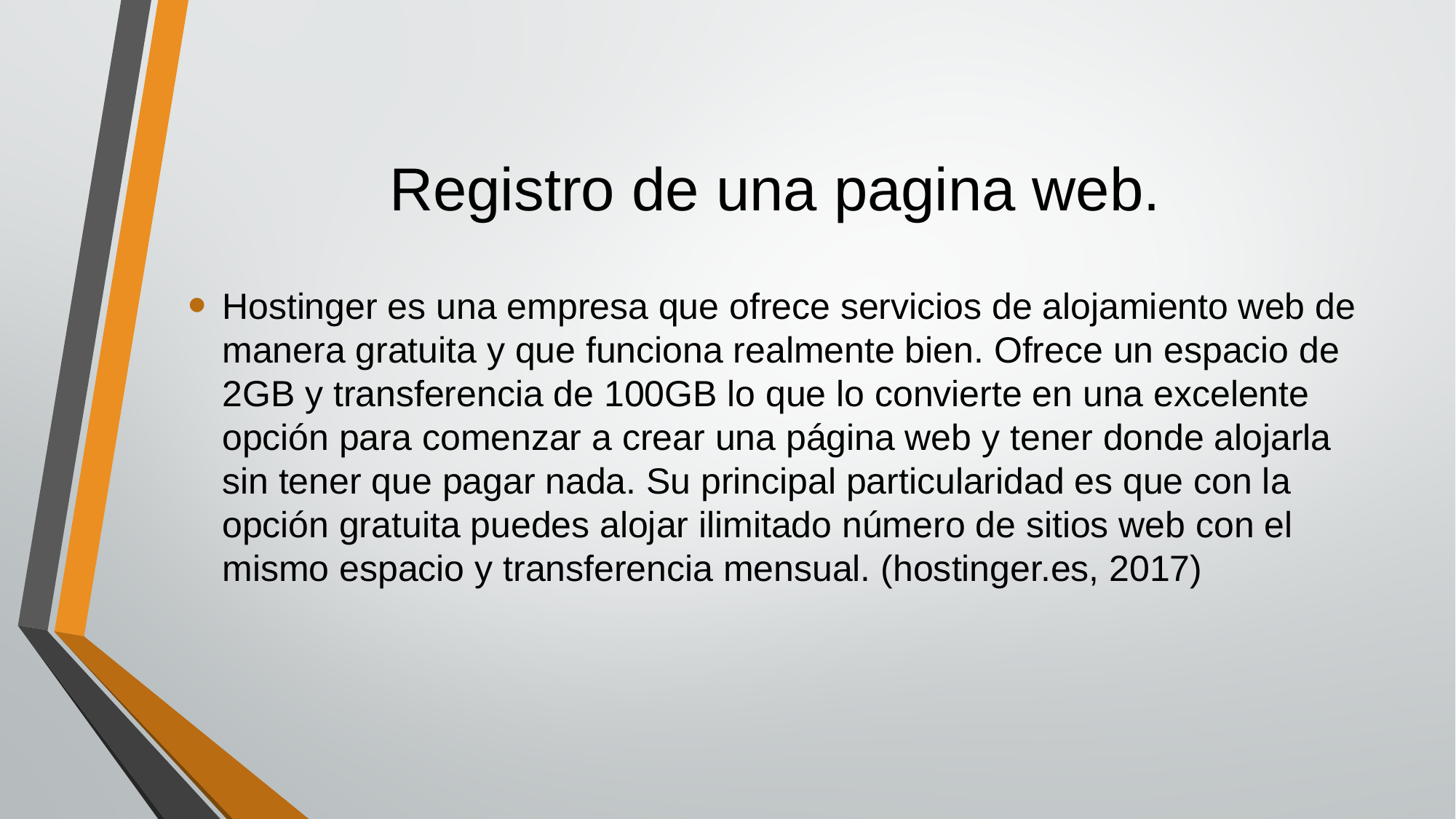

# Registro de una pagina web.
Hostinger es una empresa que ofrece servicios de alojamiento web de manera gratuita y que funciona realmente bien. Ofrece un espacio de 2GB y transferencia de 100GB lo que lo convierte en una excelente opción para comenzar a crear una página web y tener donde alojarla sin tener que pagar nada. Su principal particularidad es que con la opción gratuita puedes alojar ilimitado número de sitios web con el mismo espacio y transferencia mensual. (hostinger.es, 2017)